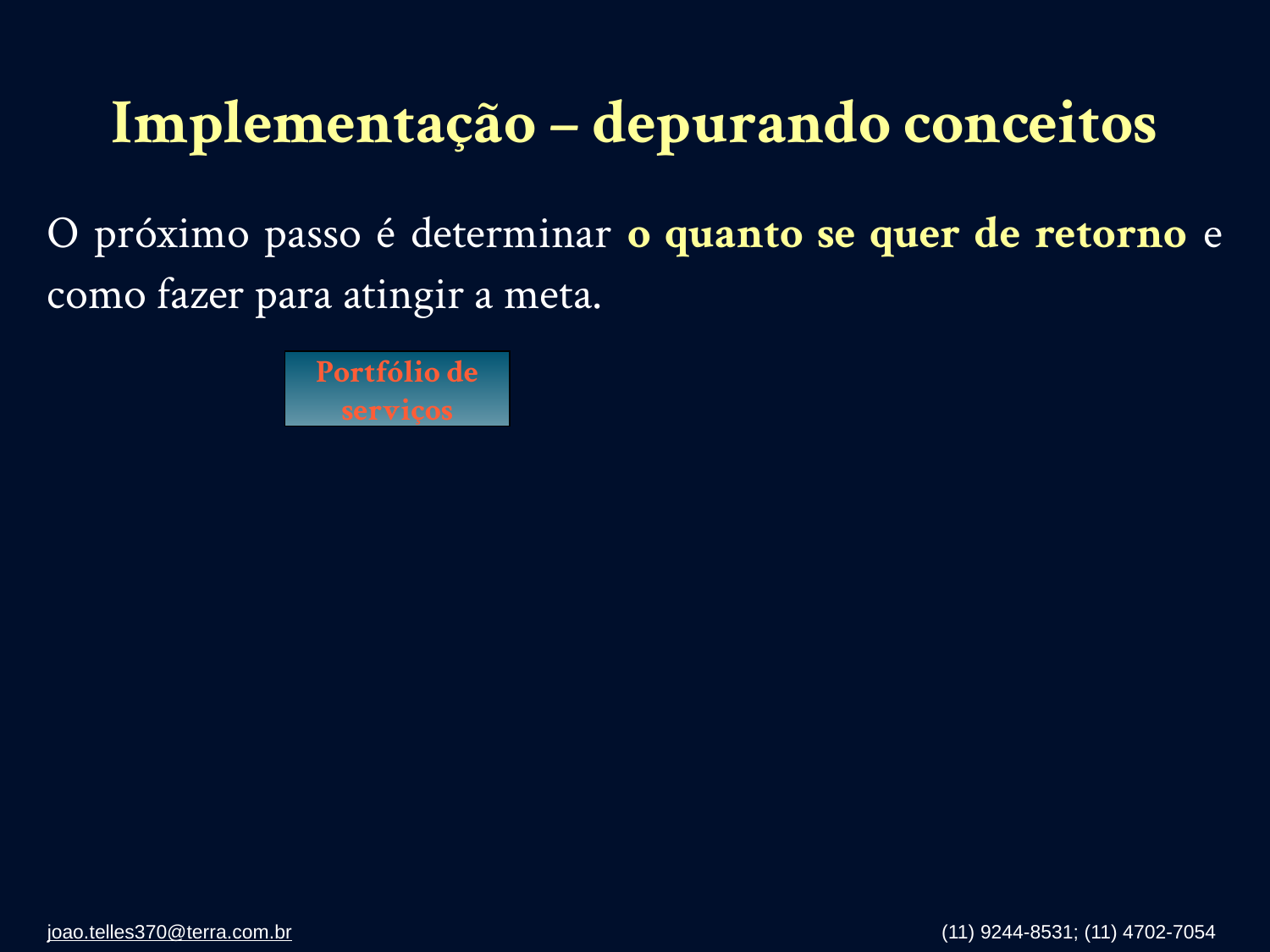

# Implementação – depurando conceitos
O próximo passo é determinar o quanto se quer de retorno e como fazer para atingir a meta.

Portfólio de serviços